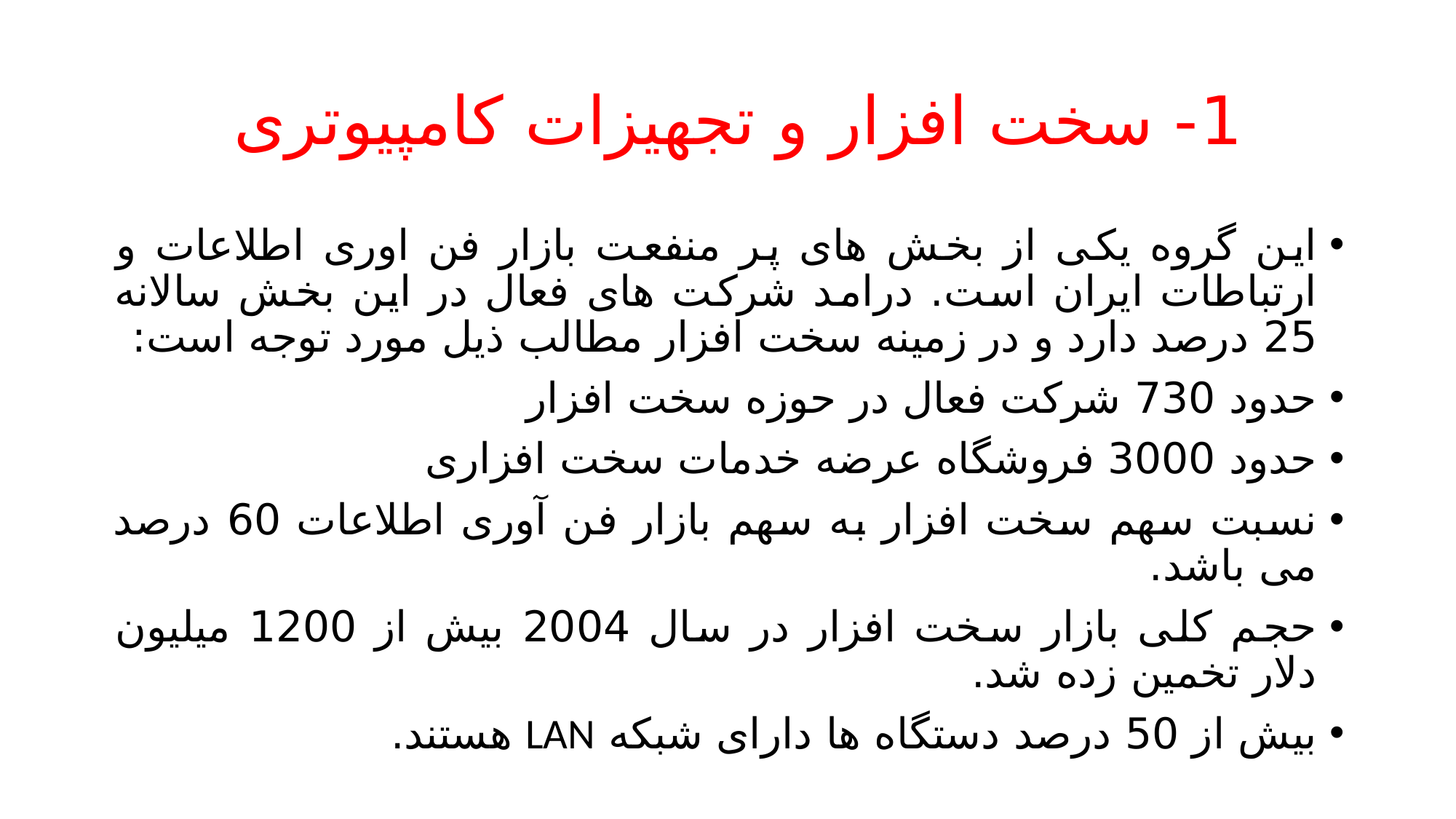

# 1- سخت افزار و تجهیزات کامپیوتری
این گروه یکی از بخش های پر منفعت بازار فن اوری اطلاعات و ارتباطات ایران است. درامد شرکت های فعال در این بخش سالانه 25 درصد دارد و در زمینه سخت افزار مطالب ذیل مورد توجه است:
حدود 730 شرکت فعال در حوزه سخت افزار
حدود 3000 فروشگاه عرضه خدمات سخت افزاری
نسبت سهم سخت افزار به سهم بازار فن آوری اطلاعات 60 درصد می باشد.
حجم کلی بازار سخت افزار در سال 2004 بیش از 1200 میلیون دلار تخمین زده شد.
بیش از 50 درصد دستگاه ها دارای شبکه LAN هستند.